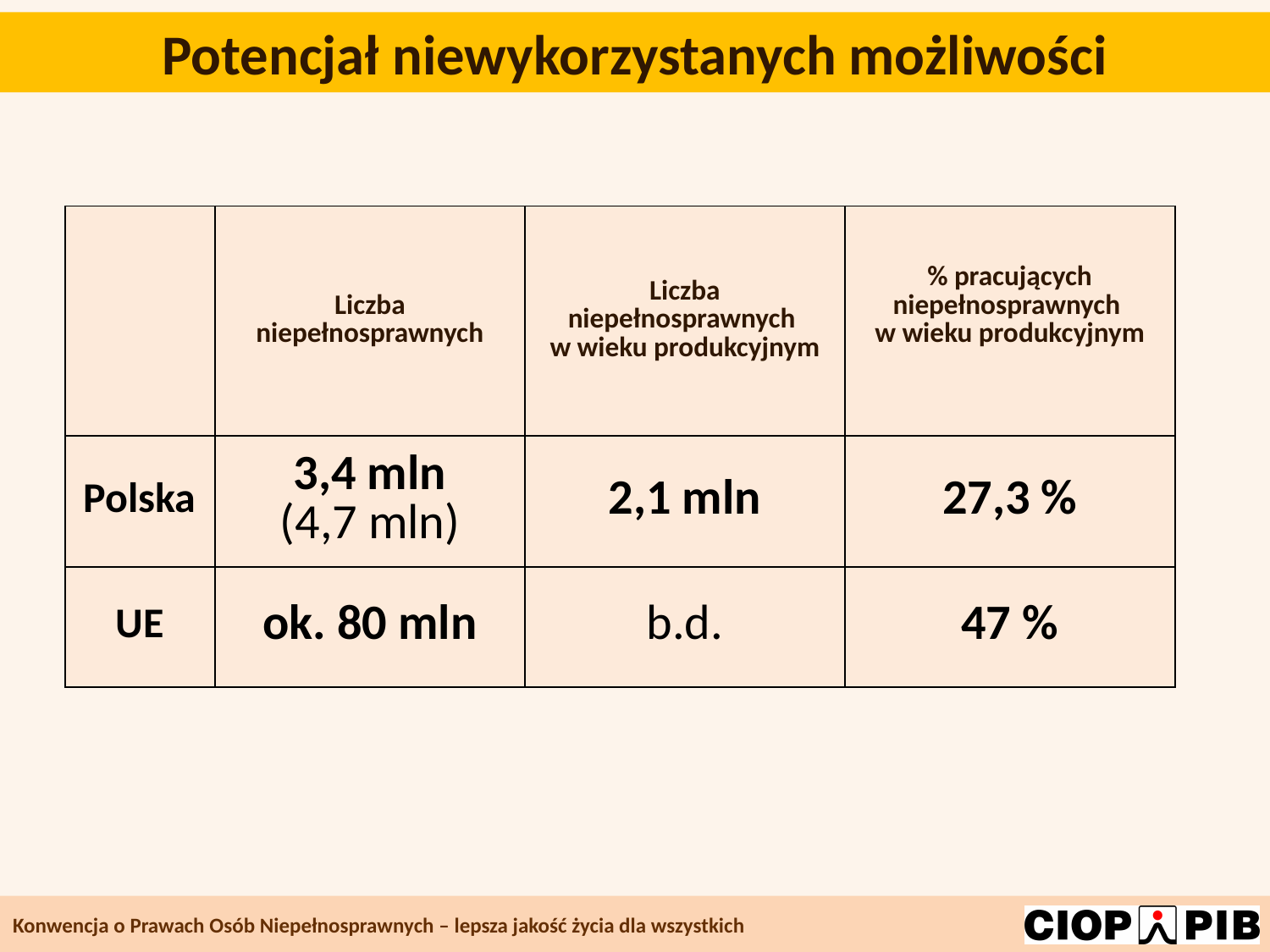

Potencjał niewykorzystanych możliwości
|  | Liczba niepełnosprawnych | Liczba niepełnosprawnych w wieku produkcyjnym | % pracujących niepełnosprawnych w wieku produkcyjnym |
| --- | --- | --- | --- |
| Polska | 3,4 mln (4,7 mln) | 2,1 mln | 27,3 % |
| UE | ok. 80 mln | b.d. | 47 % |